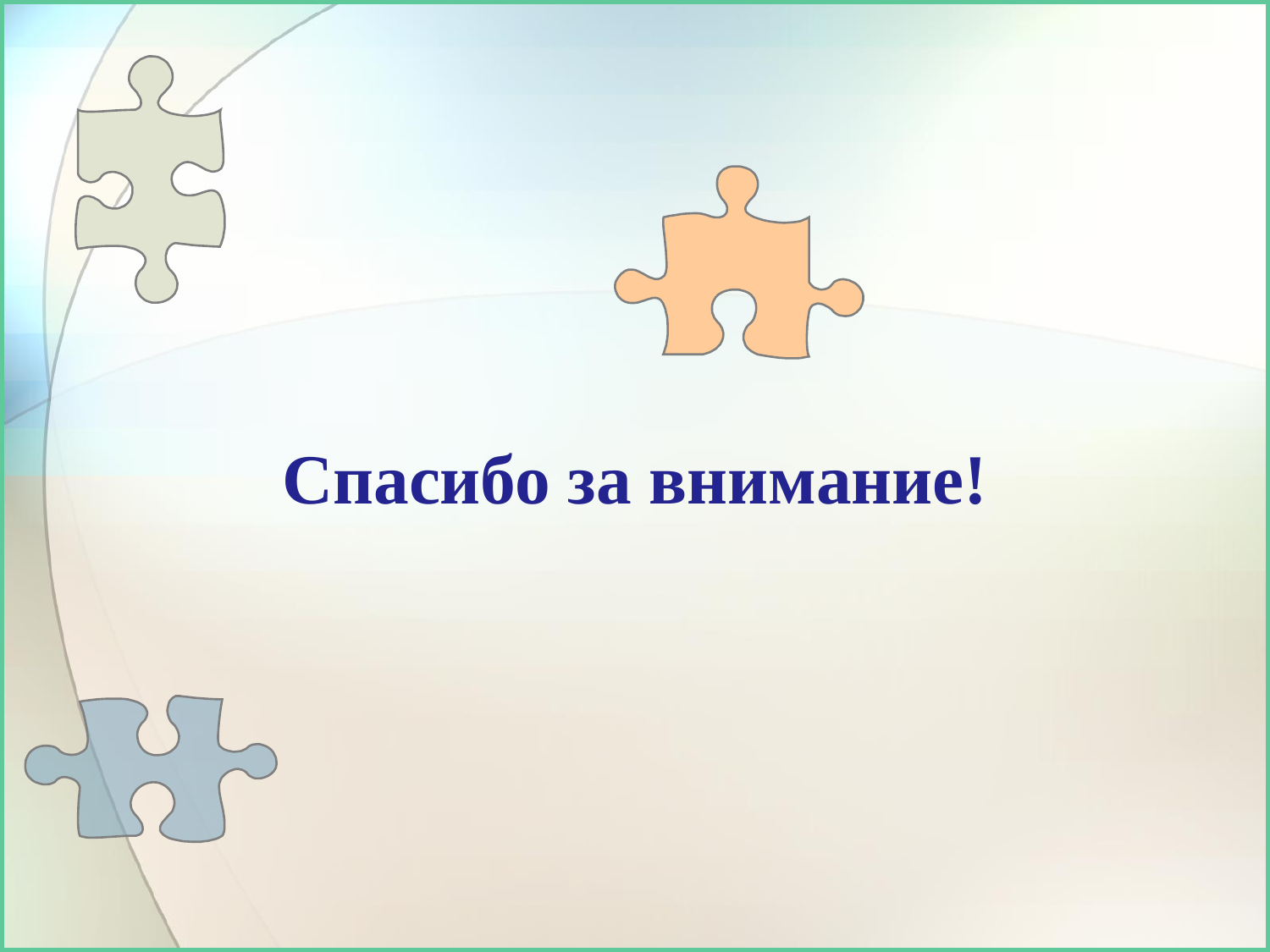

# Спасибо за внимание!

                                   Спасибо за внимание!